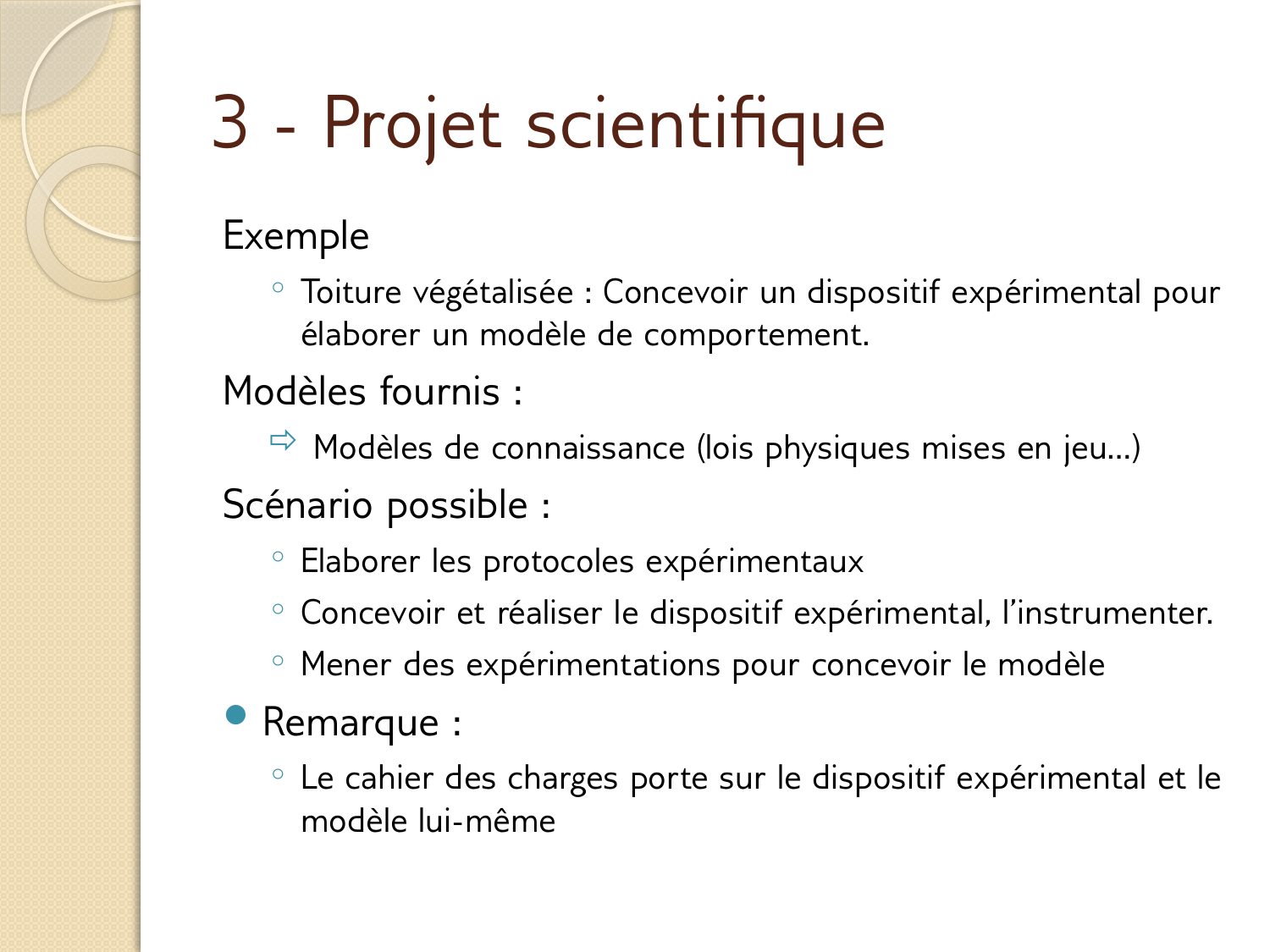

# 3 - Projet scientifique
Exemple
Toiture végétalisée : Concevoir un dispositif expérimental pour élaborer un modèle de comportement.
Modèles fournis :
 Modèles de connaissance (lois physiques mises en jeu…)
Scénario possible :
Elaborer les protocoles expérimentaux
Concevoir et réaliser le dispositif expérimental, l’instrumenter.
Mener des expérimentations pour concevoir le modèle
Remarque :
Le cahier des charges porte sur le dispositif expérimental et le modèle lui-même